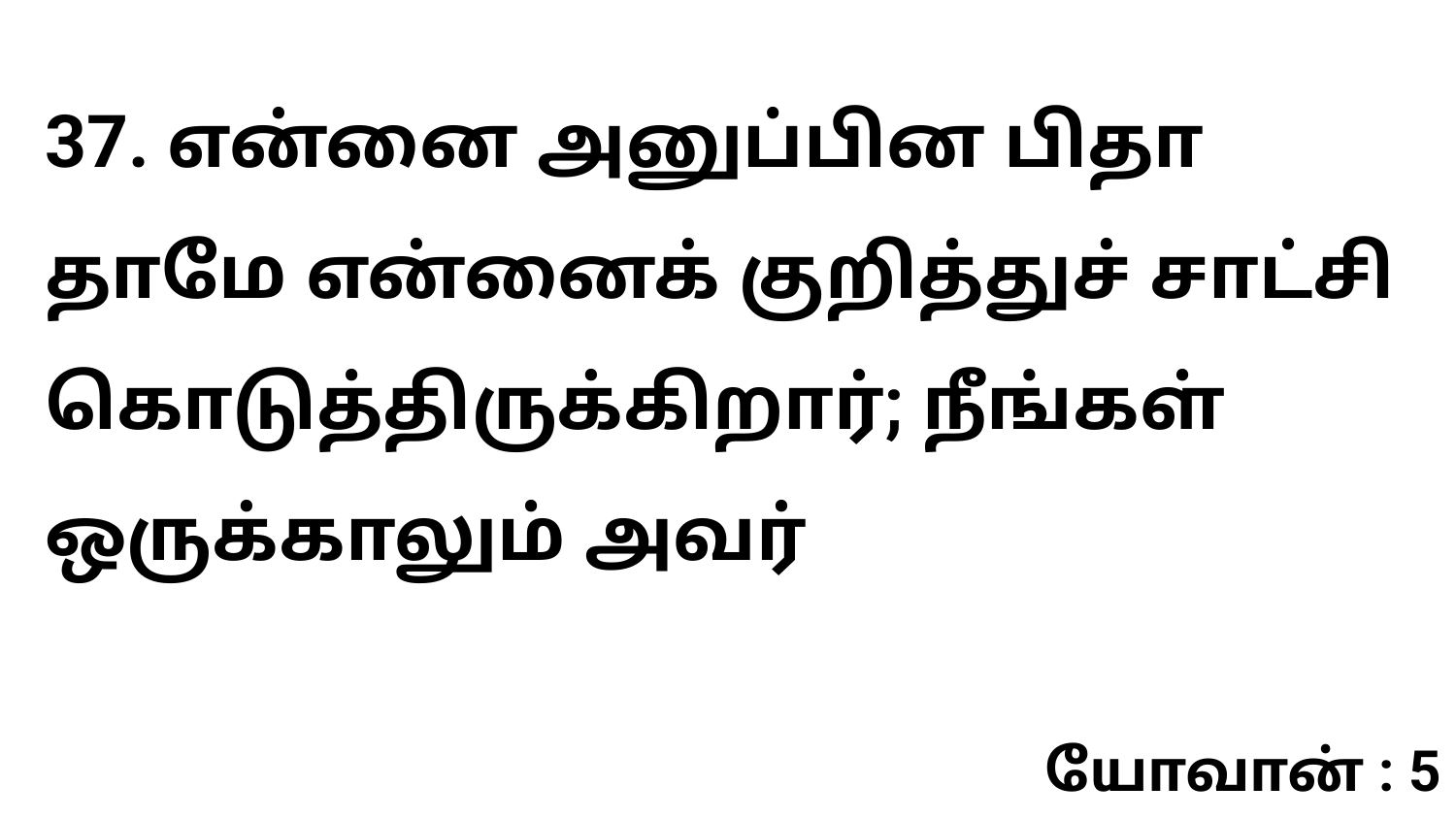

37. என்னை அனுப்பின பிதா தாமே என்னைக் குறித்துச் சாட்சி கொடுத்திருக்கிறார்; நீங்கள் ஒருக்காலும் அவர்
யோவான் : 5